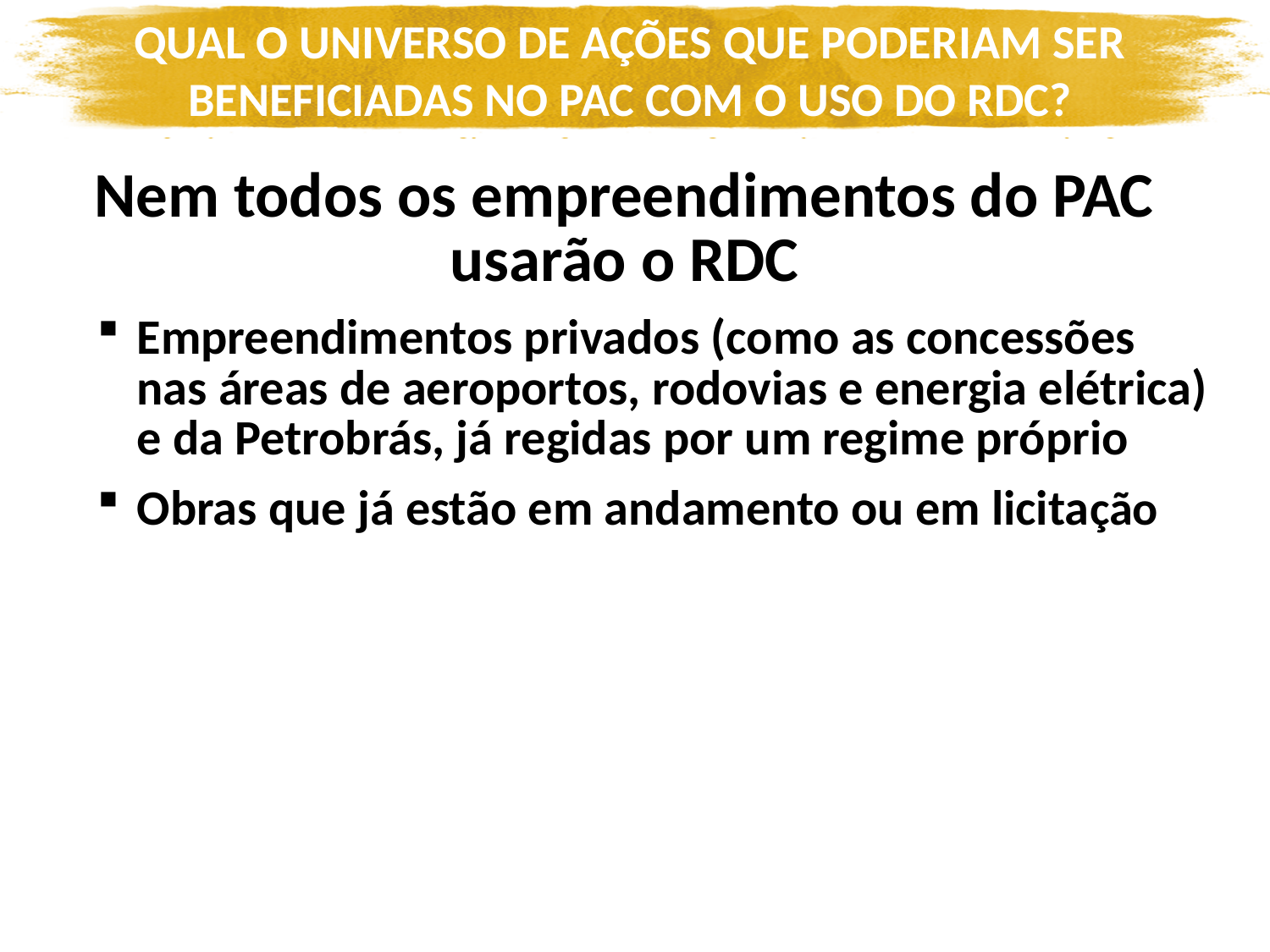

QUAL O UNIVERSO DE AÇÕES QUE PODERIAM SER BENEFICIADAS NO PAC COM O USO DO RDC?
Nem todos os empreendimentos do PAC usarão o RDC
Empreendimentos privados (como as concessões nas áreas de aeroportos, rodovias e energia elétrica) e da Petrobrás, já regidas por um regime próprio
Obras que já estão em andamento ou em licitação